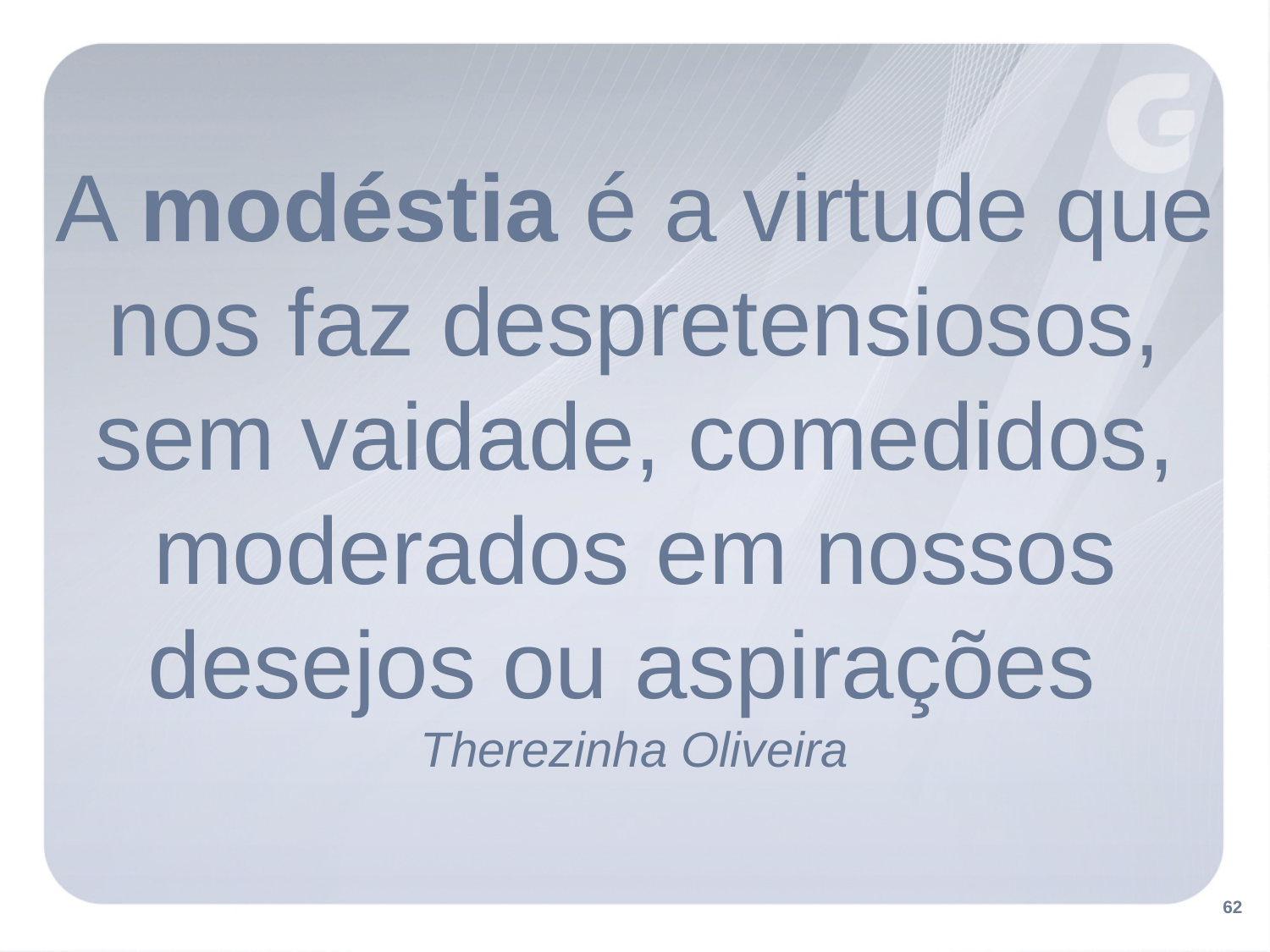

A modéstia é a virtude que nos faz despretensiosos, sem vaidade, comedidos, moderados em nossos desejos ou aspirações
Therezinha Oliveira
62